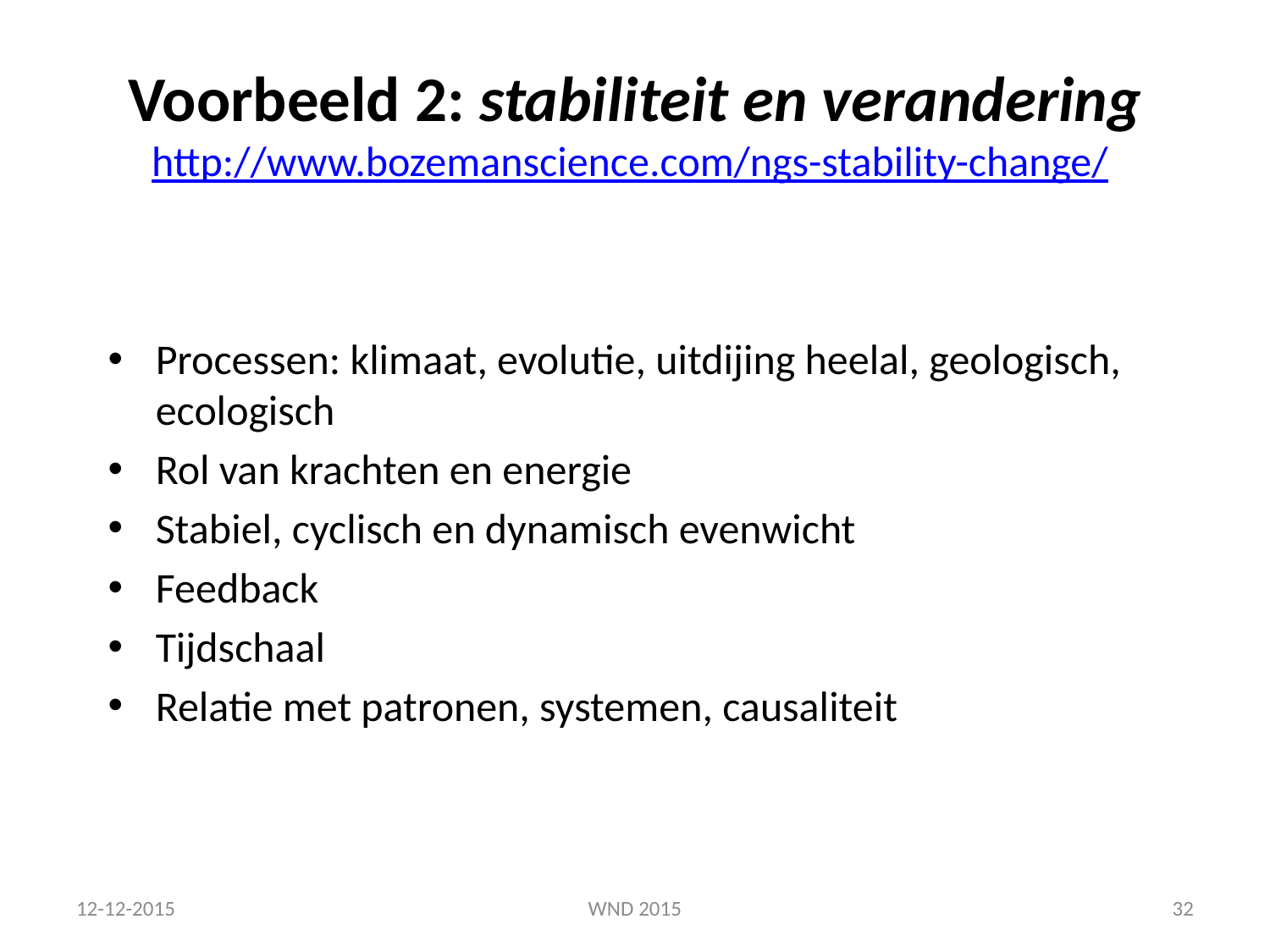

# Voorbeeld 2: stabiliteit en verandering http://www.bozemanscience.com/ngs-stability-change/
Processen: klimaat, evolutie, uitdijing heelal, geologisch, ecologisch
Rol van krachten en energie
Stabiel, cyclisch en dynamisch evenwicht
Feedback
Tijdschaal
Relatie met patronen, systemen, causaliteit
12-12-2015
WND 2015
32